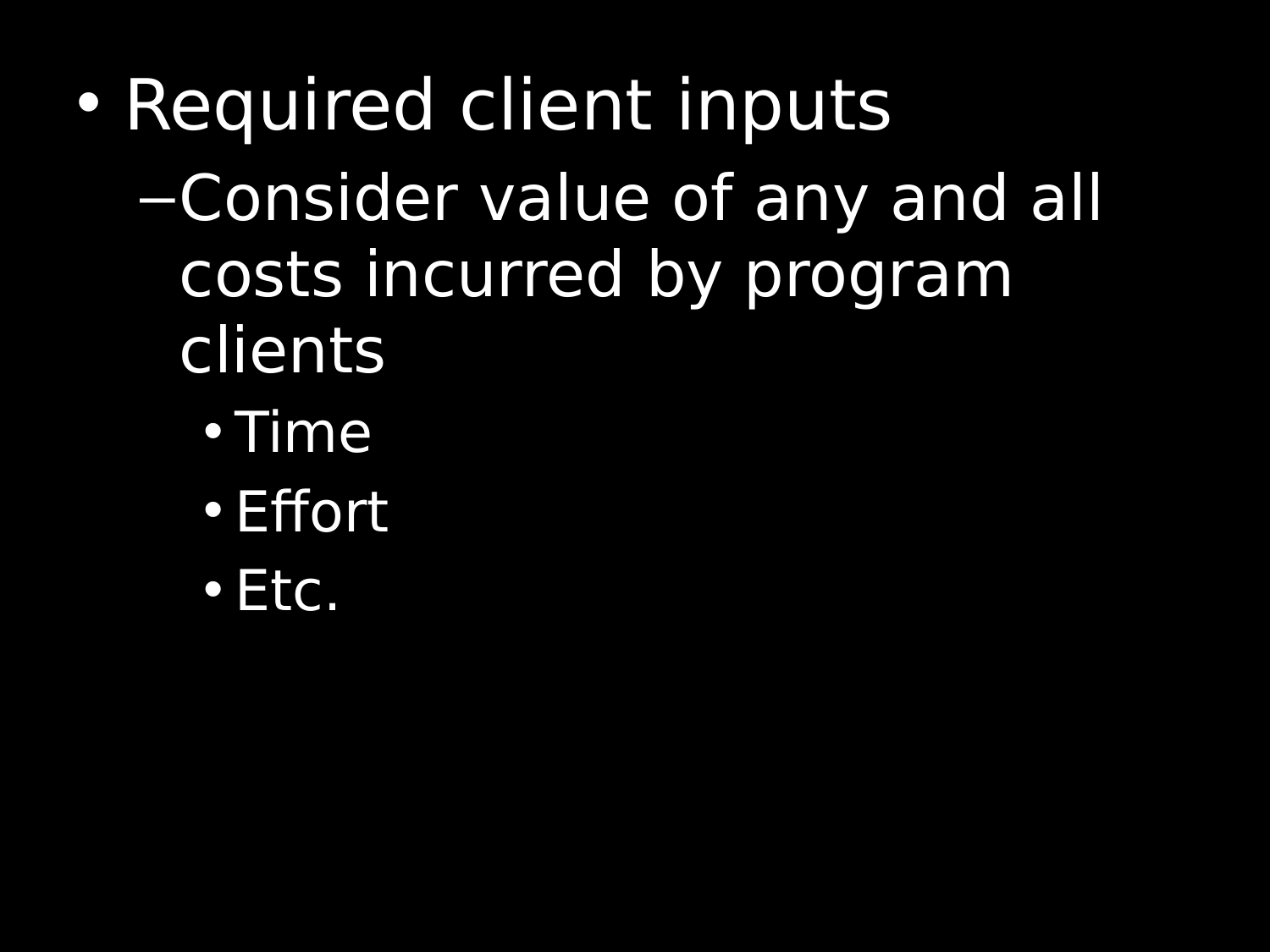

Required client inputs
Consider value of any and all costs incurred by program clients
Time
Effort
Etc.